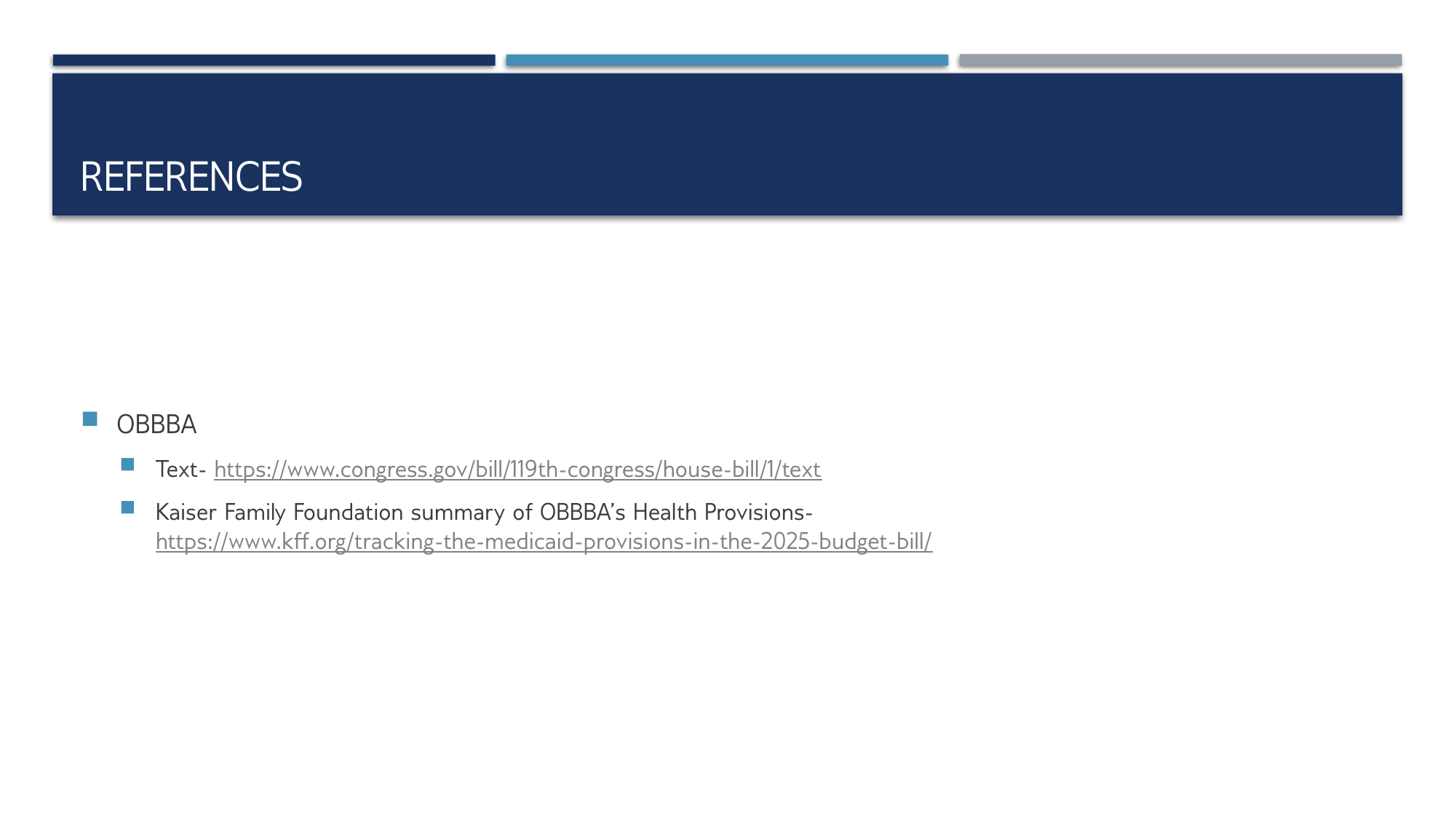

# References
OBBBA
Text- https://www.congress.gov/bill/119th-congress/house-bill/1/text
Kaiser Family Foundation summary of OBBBA’s Health Provisions- https://www.kff.org/tracking-the-medicaid-provisions-in-the-2025-budget-bill/